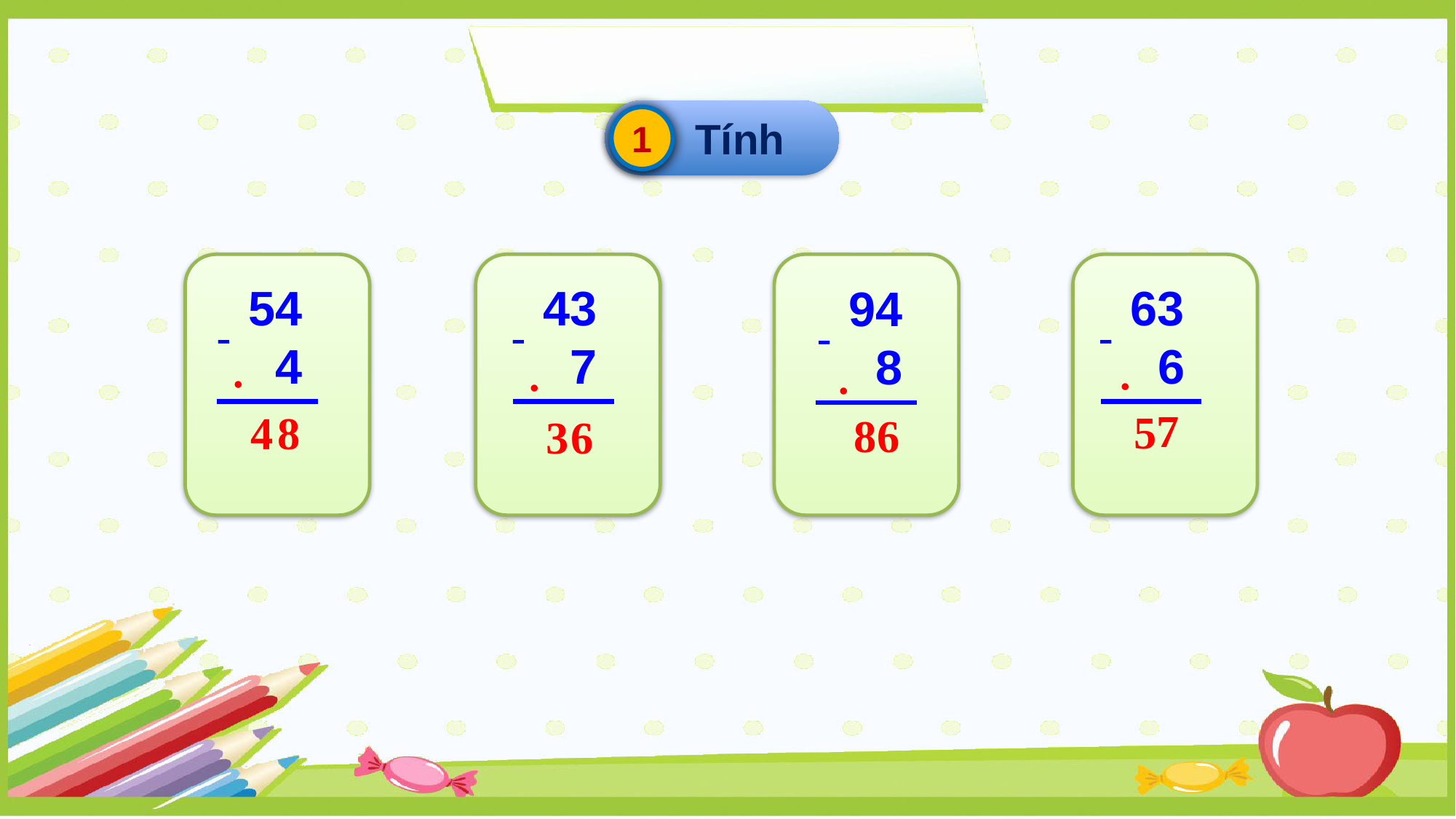

Tính
1

54
  4
43
  7
63
  6
94
  8
-
-
-
-
.
.
.
.
7
5
4
8
8
6
3
6